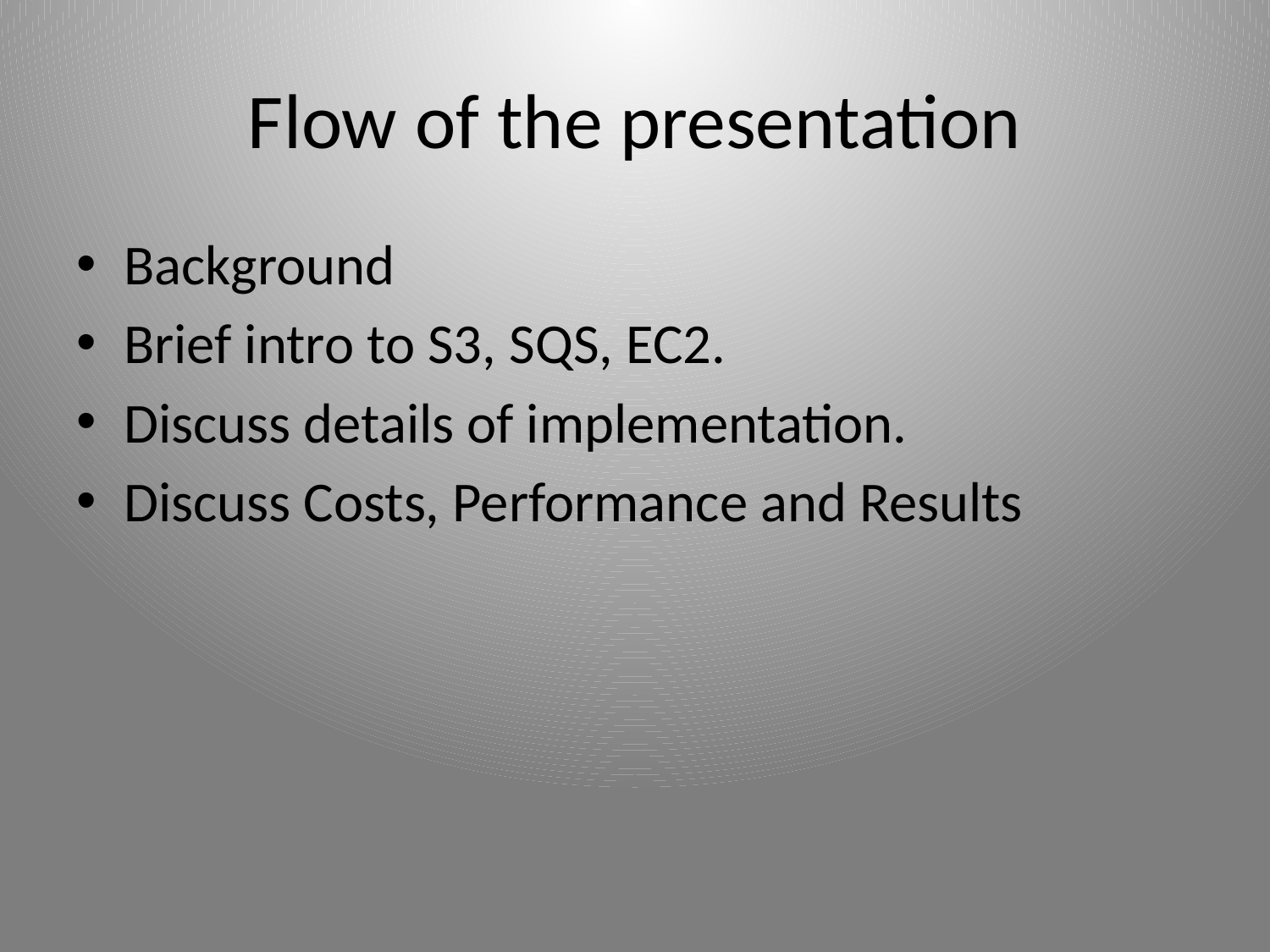

# Flow of the presentation
Background
Brief intro to S3, SQS, EC2.
Discuss details of implementation.
Discuss Costs, Performance and Results